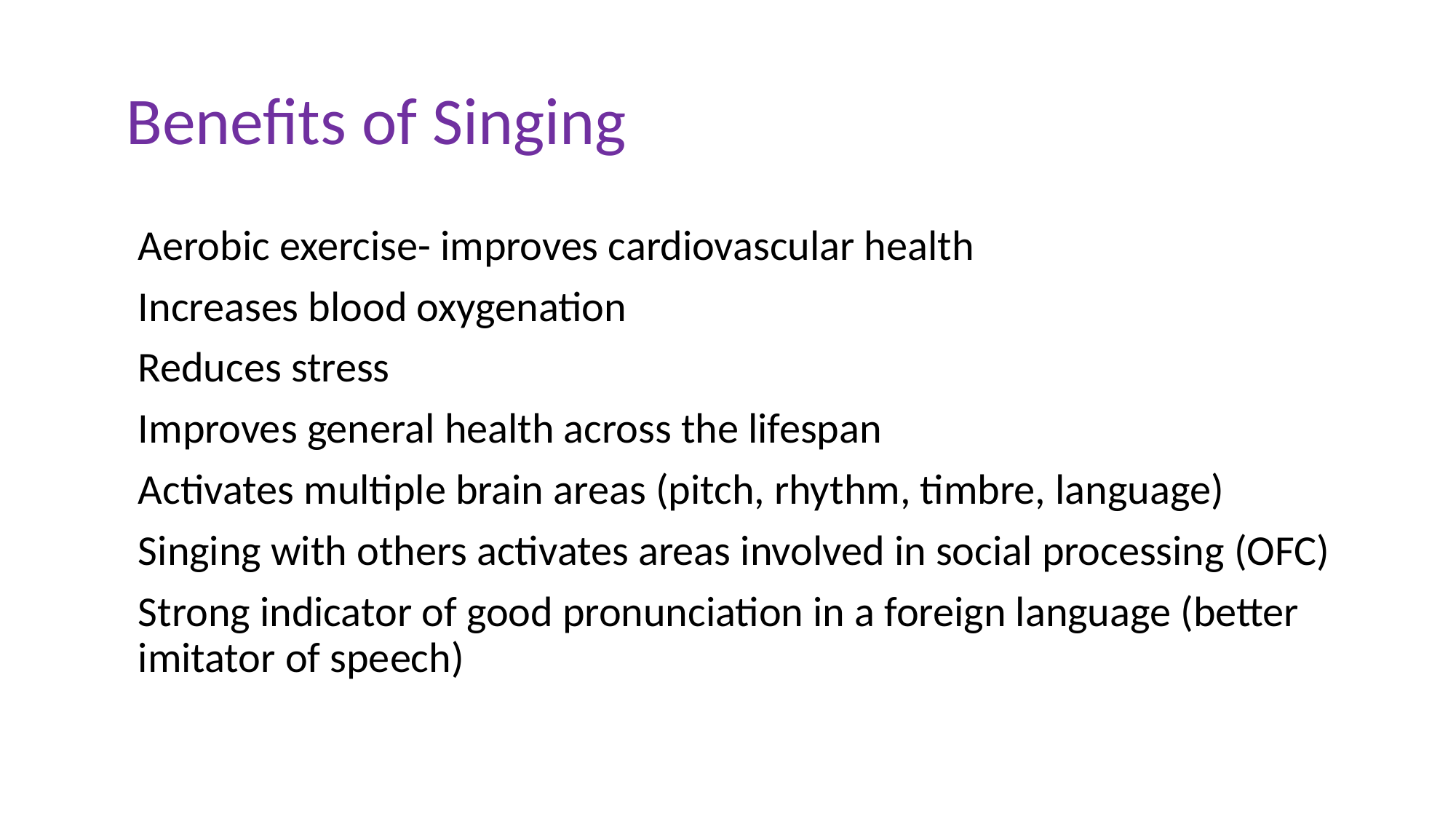

# Benefits of Singing
Aerobic exercise- improves cardiovascular health
Increases blood oxygenation
Reduces stress
Improves general health across the lifespan
Activates multiple brain areas (pitch, rhythm, timbre, language)
Singing with others activates areas involved in social processing (OFC)
Strong indicator of good pronunciation in a foreign language (better imitator of speech)